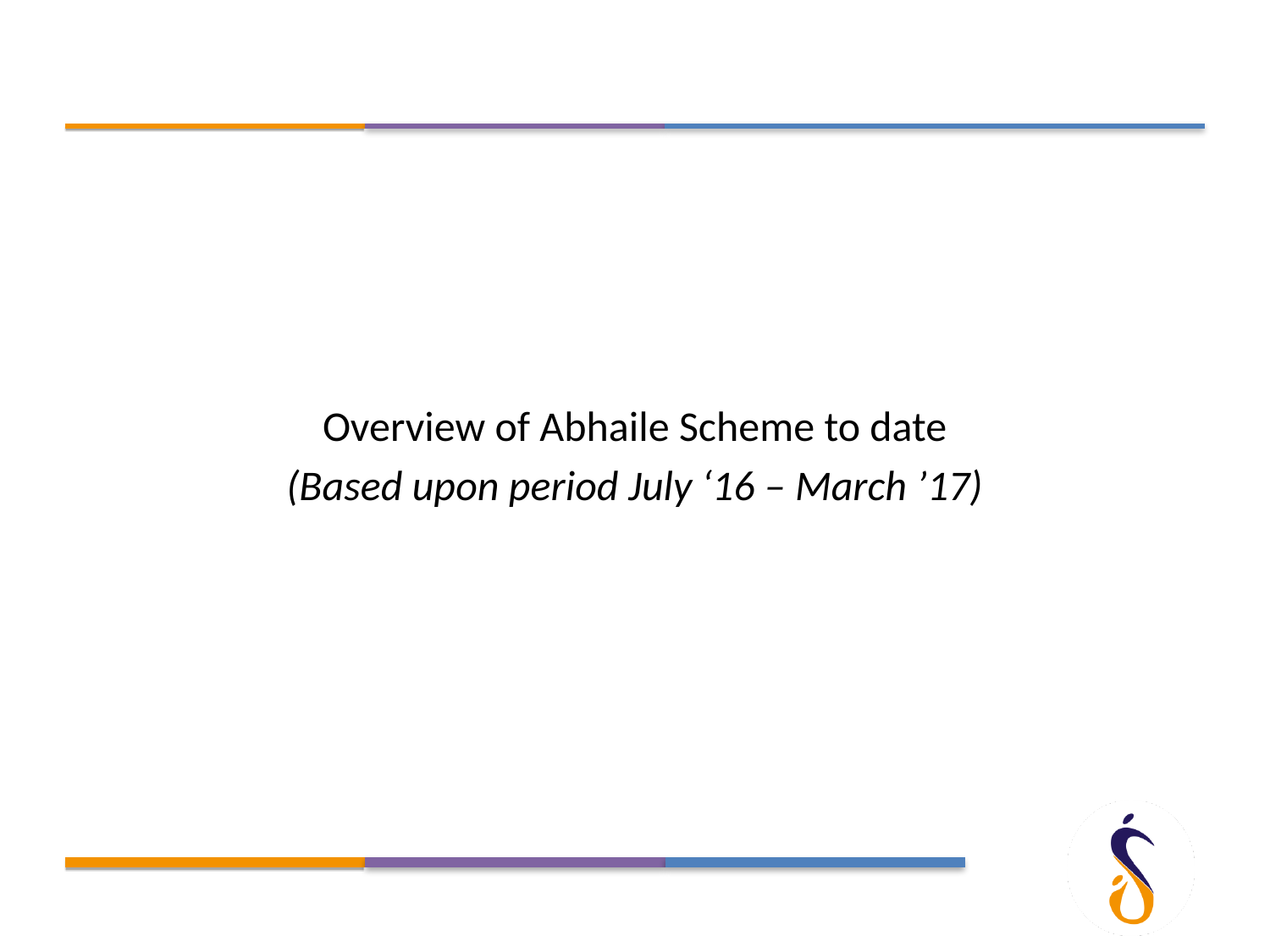

Overview of Abhaile Scheme to date
(Based upon period July ‘16 – March ’17)